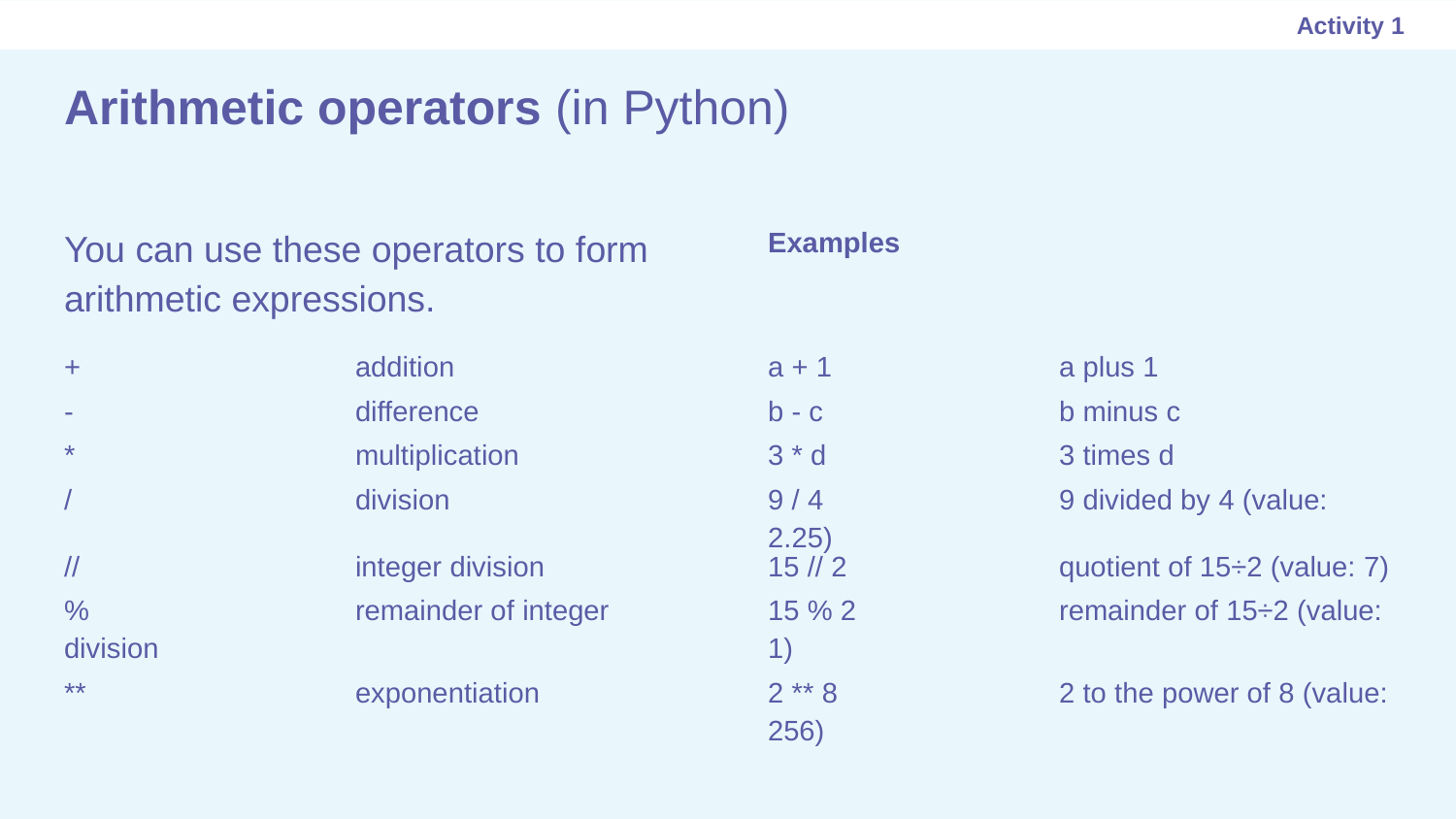

Activity 1
Arithmetic operators (in Python)
You can use these operators to form arithmetic expressions.
Examples
+		addition
-		difference
*		multiplication
/		division
a + 1		a plus 1
b - c		b minus c
3 * d		3 times d
9 / 4 		9 divided by 4 (value: 2.25)
//		integer division
%		remainder of integer division
**		exponentiation
15 // 2		quotient of 15÷2 (value: 7)
15 % 2		remainder of 15÷2 (value: 1)
2 ** 8		2 to the power of 8 (value: 256)